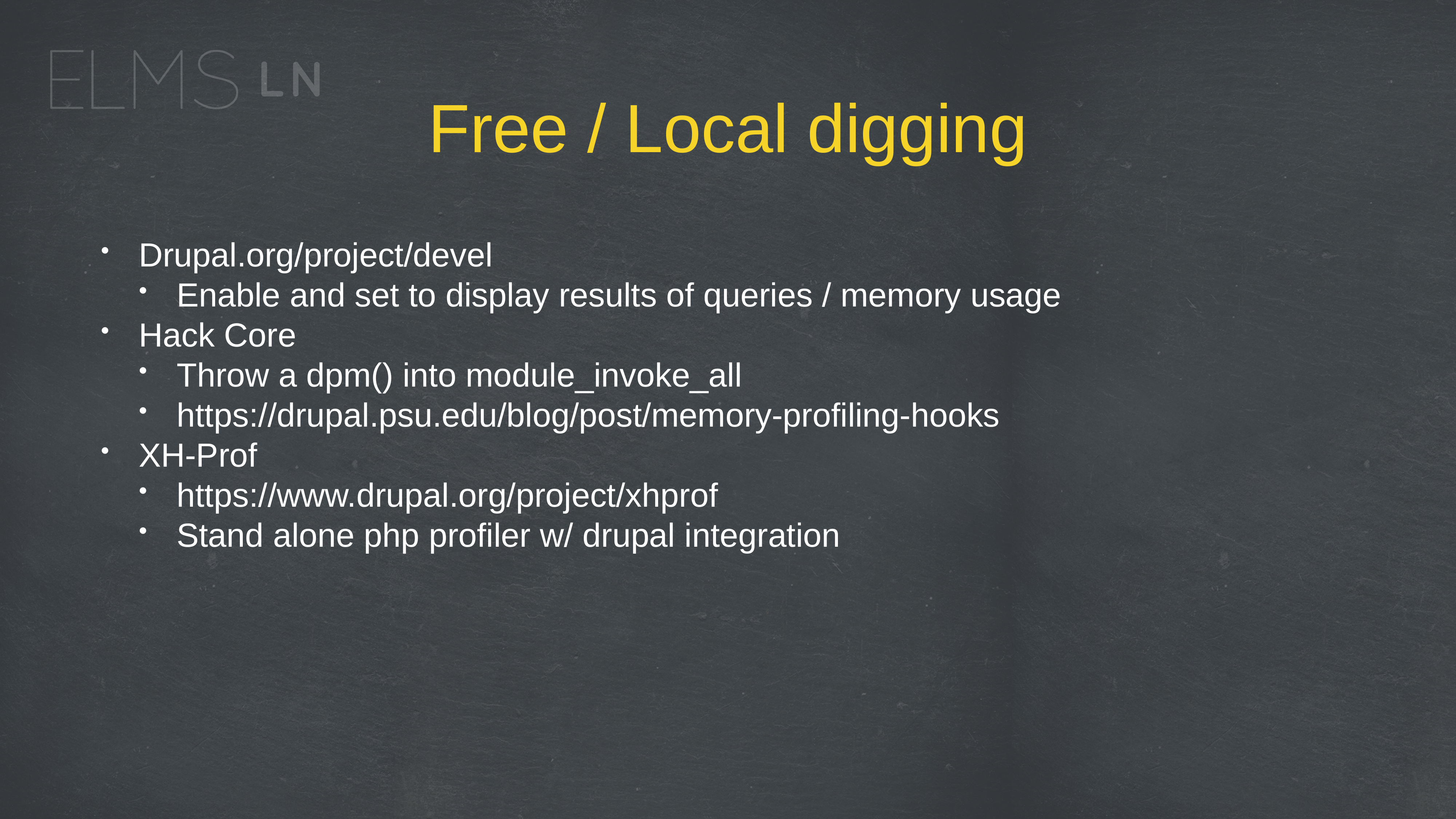

# Free / Local digging

Drupal.org/project/devel
Enable and set to display results of queries / memory usage
Hack Core
Throw a dpm() into module_invoke_all
https://drupal.psu.edu/blog/post/memory-profiling-hooks
XH-Prof
https://www.drupal.org/project/xhprof
Stand alone php profiler w/ drupal integration